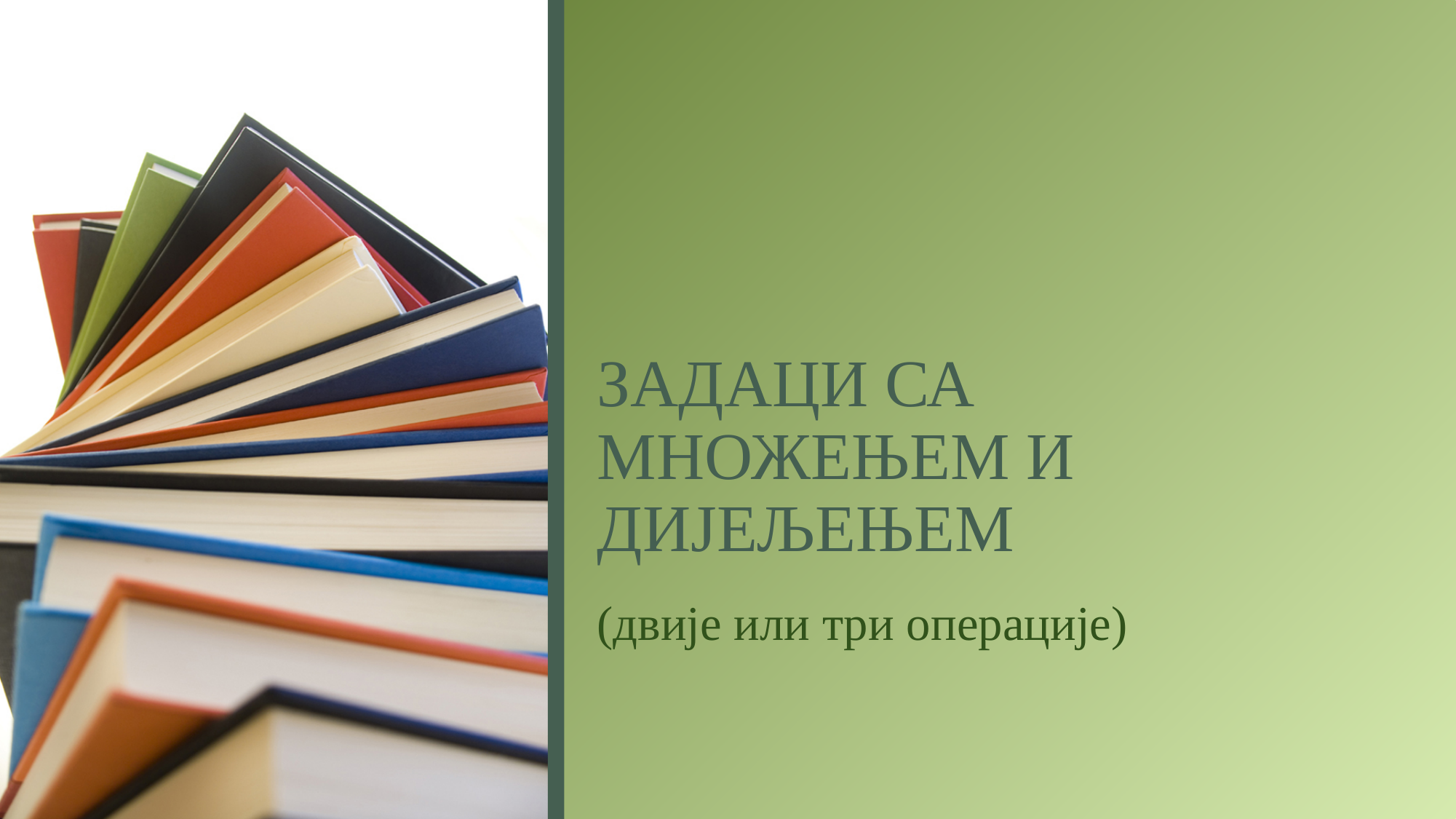

# ЗАДАЦИ СА МНОЖЕЊЕМ И ДИЈЕЉЕЊЕМ
(двије или три операције)